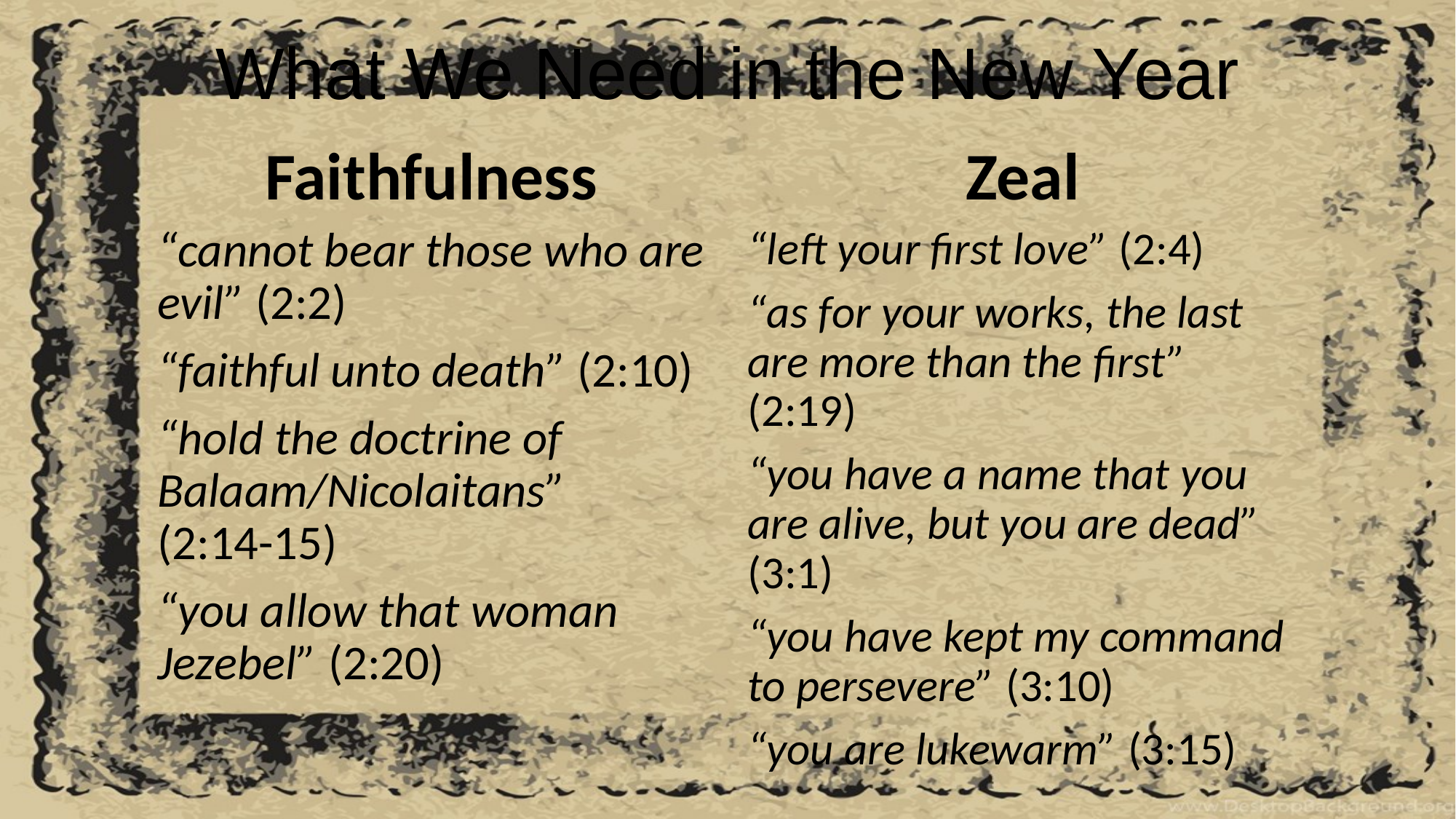

# What We Need in the New Year
Faithfulness
Zeal
“cannot bear those who are evil” (2:2)
“faithful unto death” (2:10)
“hold the doctrine of Balaam/Nicolaitans”      (2:14-15)
“you allow that woman Jezebel” (2:20)
“left your first love” (2:4)
“as for your works, the last are more than the first” (2:19)
“you have a name that you are alive, but you are dead” (3:1)
“you have kept my command to persevere” (3:10)
“you are lukewarm” (3:15)